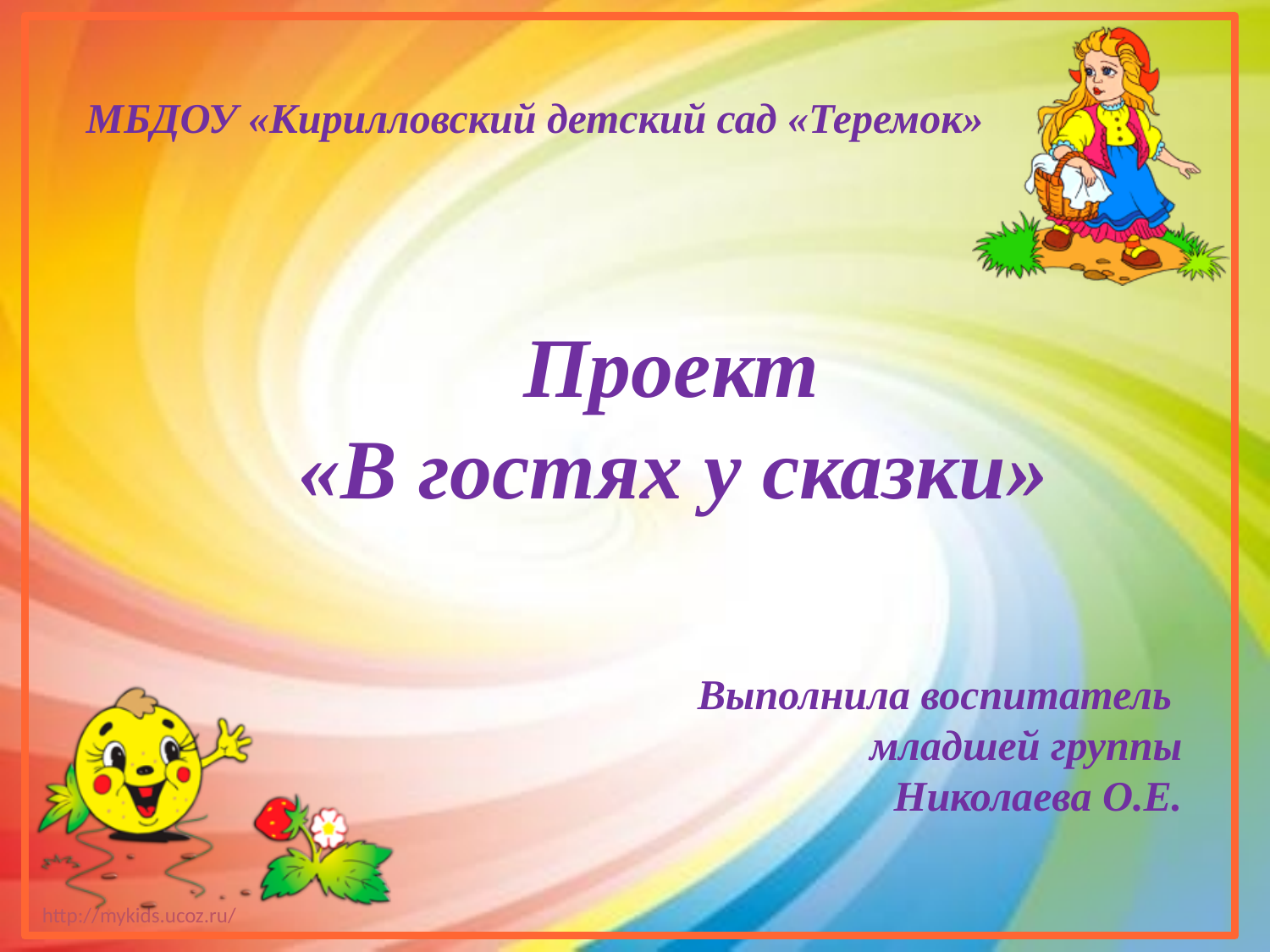

МБДОУ «Кирилловский детский сад «Теремок»
   Проект
«В гостях у сказки»

Выполнила воспитатель
младшей группы
Николаева О.Е.